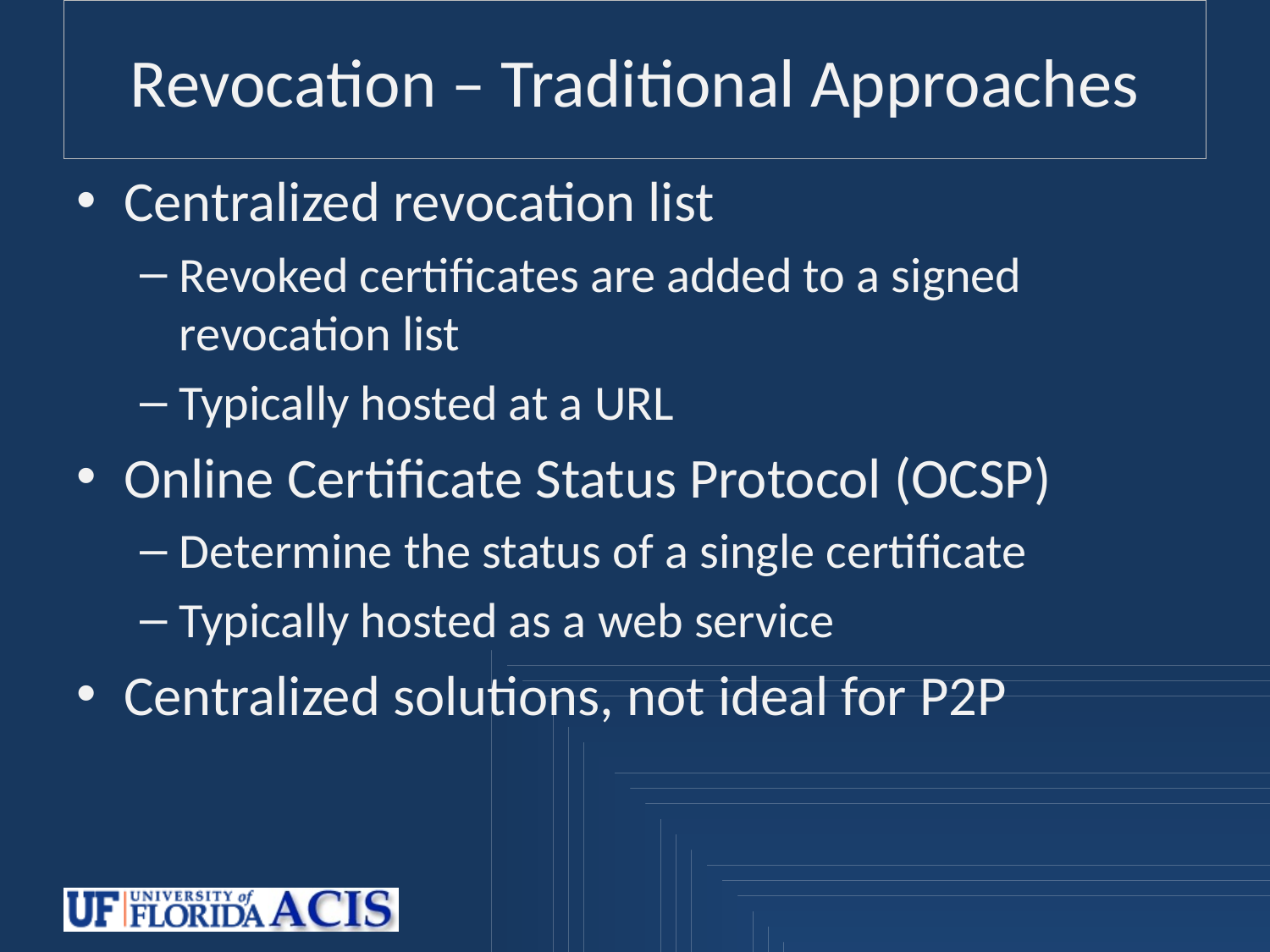

# Revocation – Traditional Approaches
Centralized revocation list
Revoked certificates are added to a signed revocation list
Typically hosted at a URL
Online Certificate Status Protocol (OCSP)
Determine the status of a single certificate
Typically hosted as a web service
Centralized solutions, not ideal for P2P